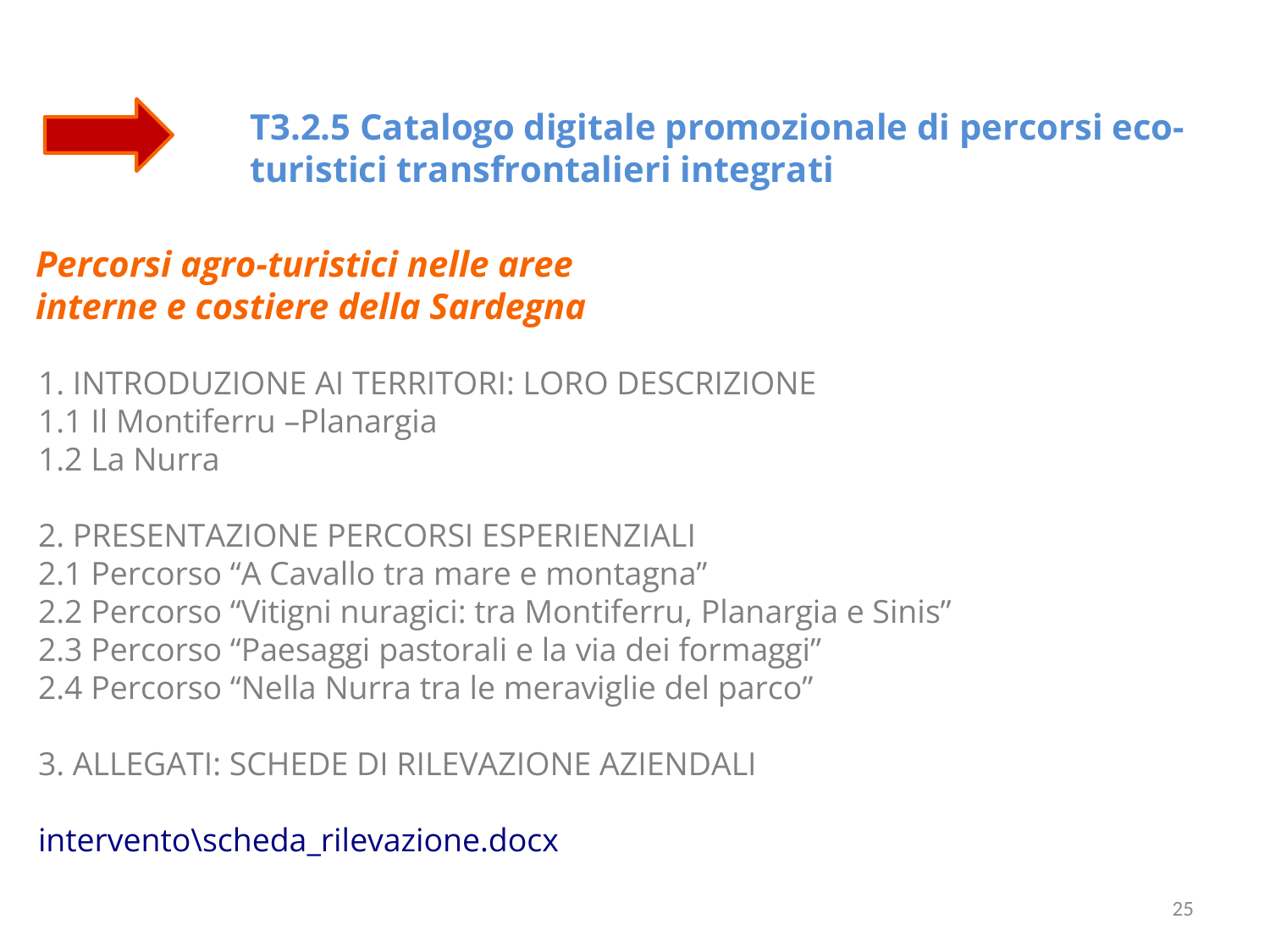

T3.2.5 Catalogo digitale promozionale di percorsi eco-turistici transfrontalieri integrati
Percorsi agro-turistici nelle aree interne e costiere della Sardegna

1. INTRODUZIONE AI TERRITORI: LORO DESCRIZIONE
1.1 Il Montiferru –Planargia
1.2 La Nurra

2. PRESENTAZIONE PERCORSI ESPERIENZIALI
2.1 Percorso “A Cavallo tra mare e montagna”
2.2 Percorso “Vitigni nuragici: tra Montiferru, Planargia e Sinis”
2.3 Percorso “Paesaggi pastorali e la via dei formaggi”
2.4 Percorso “Nella Nurra tra le meraviglie del parco”

3. ALLEGATI: SCHEDE DI RILEVAZIONE AZIENDALI

intervento\scheda_rilevazione.docx
25